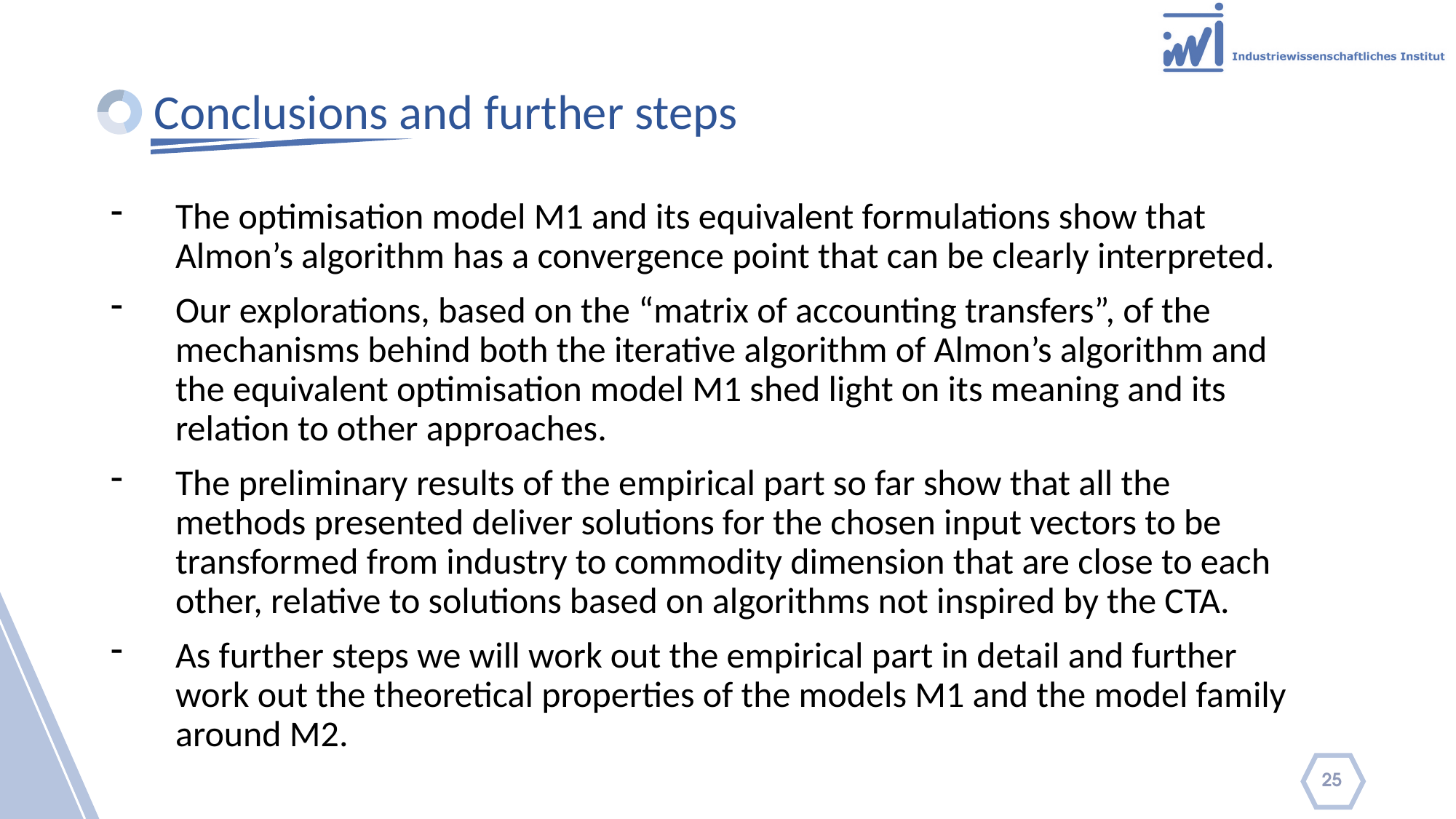

# Conclusions and further steps
The optimisation model M1 and its equivalent formulations show that Almon’s algorithm has a convergence point that can be clearly interpreted.
Our explorations, based on the “matrix of accounting transfers”, of the mechanisms behind both the iterative algorithm of Almon’s algorithm and the equivalent optimisation model M1 shed light on its meaning and its relation to other approaches.
The preliminary results of the empirical part so far show that all the methods presented deliver solutions for the chosen input vectors to be transformed from industry to commodity dimension that are close to each other, relative to solutions based on algorithms not inspired by the CTA.
As further steps we will work out the empirical part in detail and further work out the theoretical properties of the models M1 and the model family around M2.

25